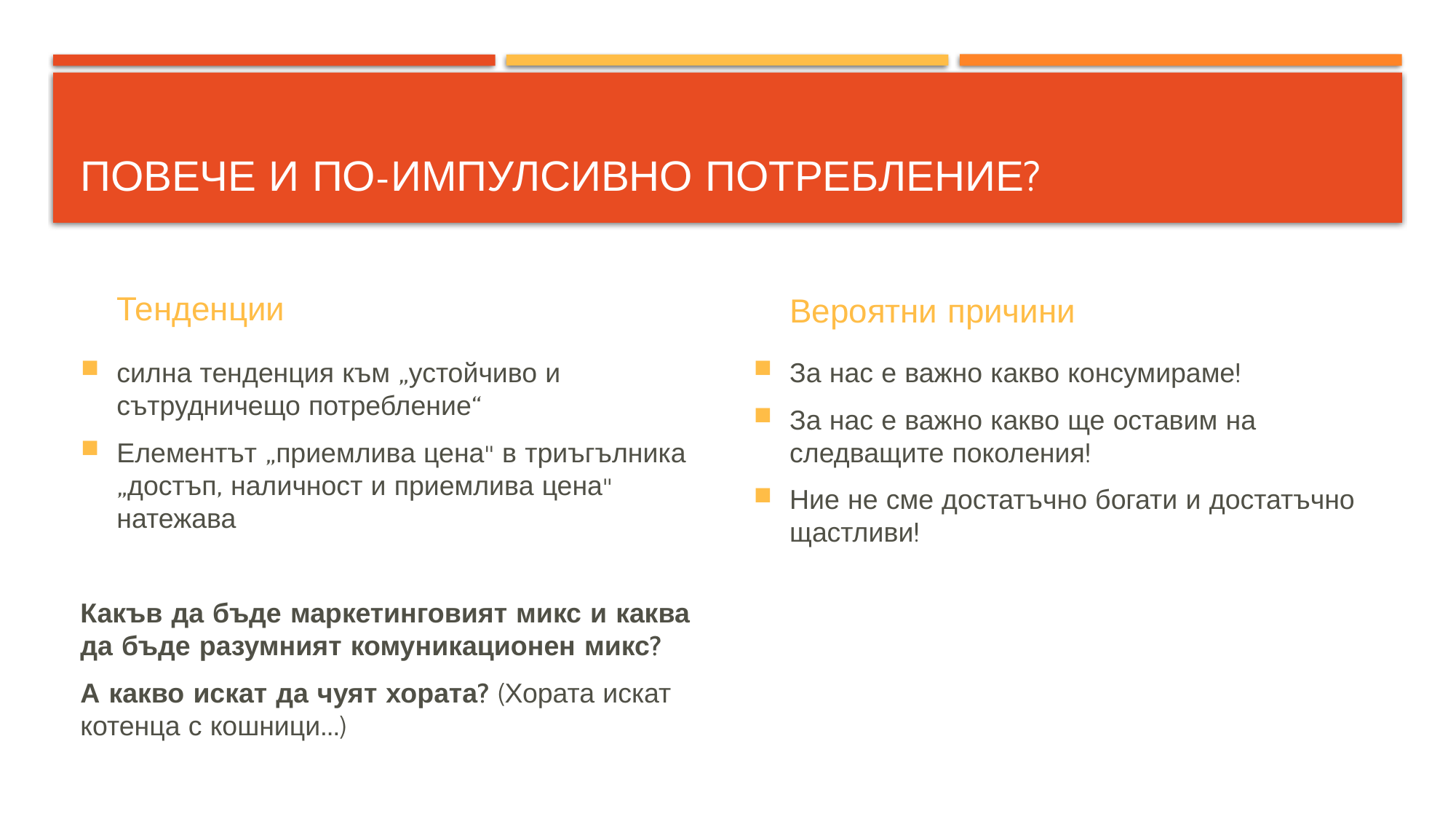

# повече и по-импулсивно потребление?
Тенденции
Вероятни причини
силна тенденция към „устойчиво и сътрудничещо потребление“
Елементът „приемлива цена" в триъгълника „достъп, наличност и приемлива цена" натежава

Какъв да бъде маркетинговият микс и каква да бъде разумният комуникационен микс?
А какво искат да чуят хората? (Хората искат котенца с кошници…)
За нас е важно какво консумираме!
За нас е важно какво ще оставим на следващите поколения!
Ние не сме достатъчно богати и достатъчно щастливи!